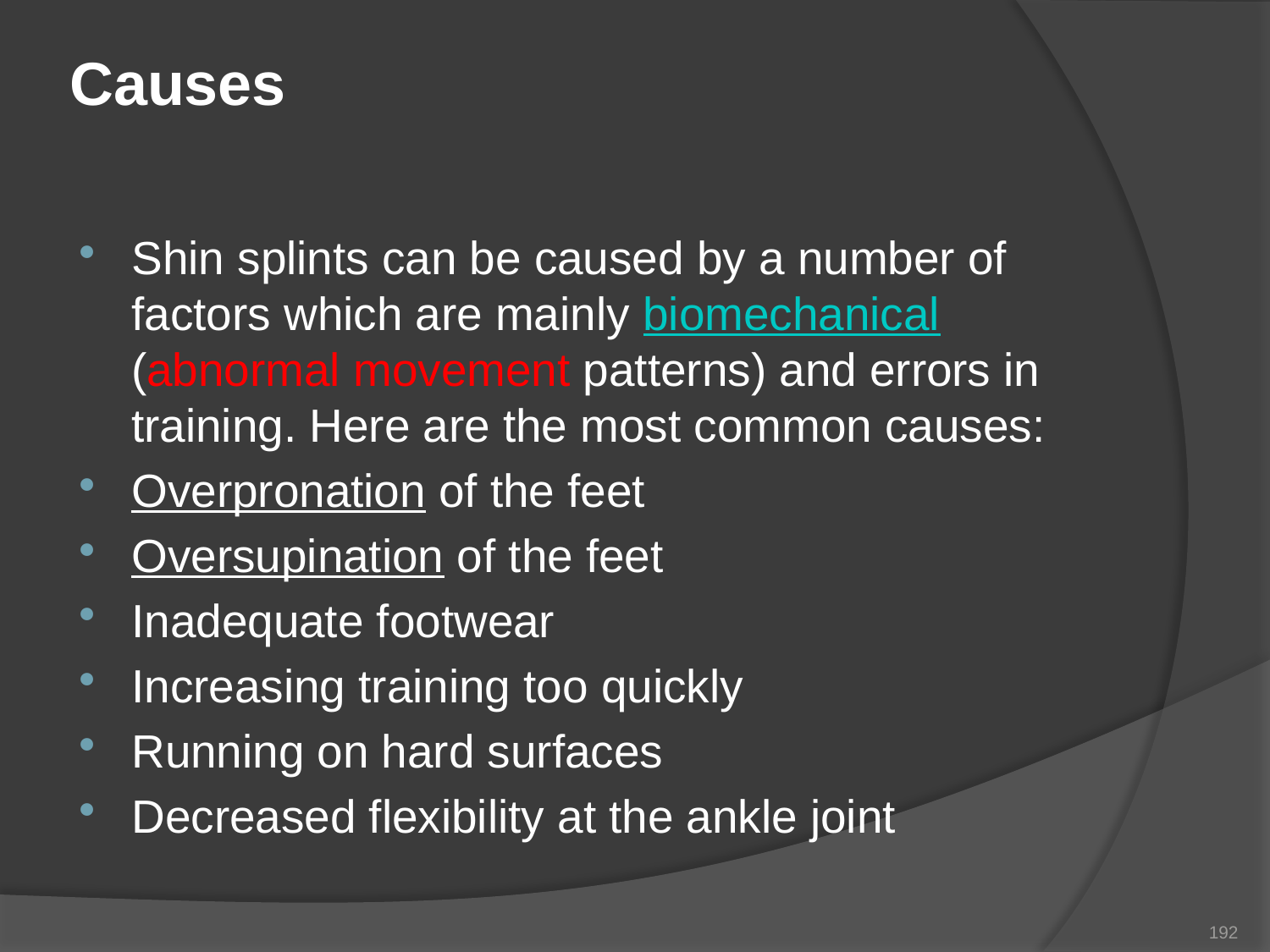

# Causes
Shin splints can be caused by a number of factors which are mainly biomechanical (abnormal movement patterns) and errors in training. Here are the most common causes:
Overpronation of the feet
Oversupination of the feet
Inadequate footwear
Increasing training too quickly
Running on hard surfaces
Decreased flexibility at the ankle joint

192